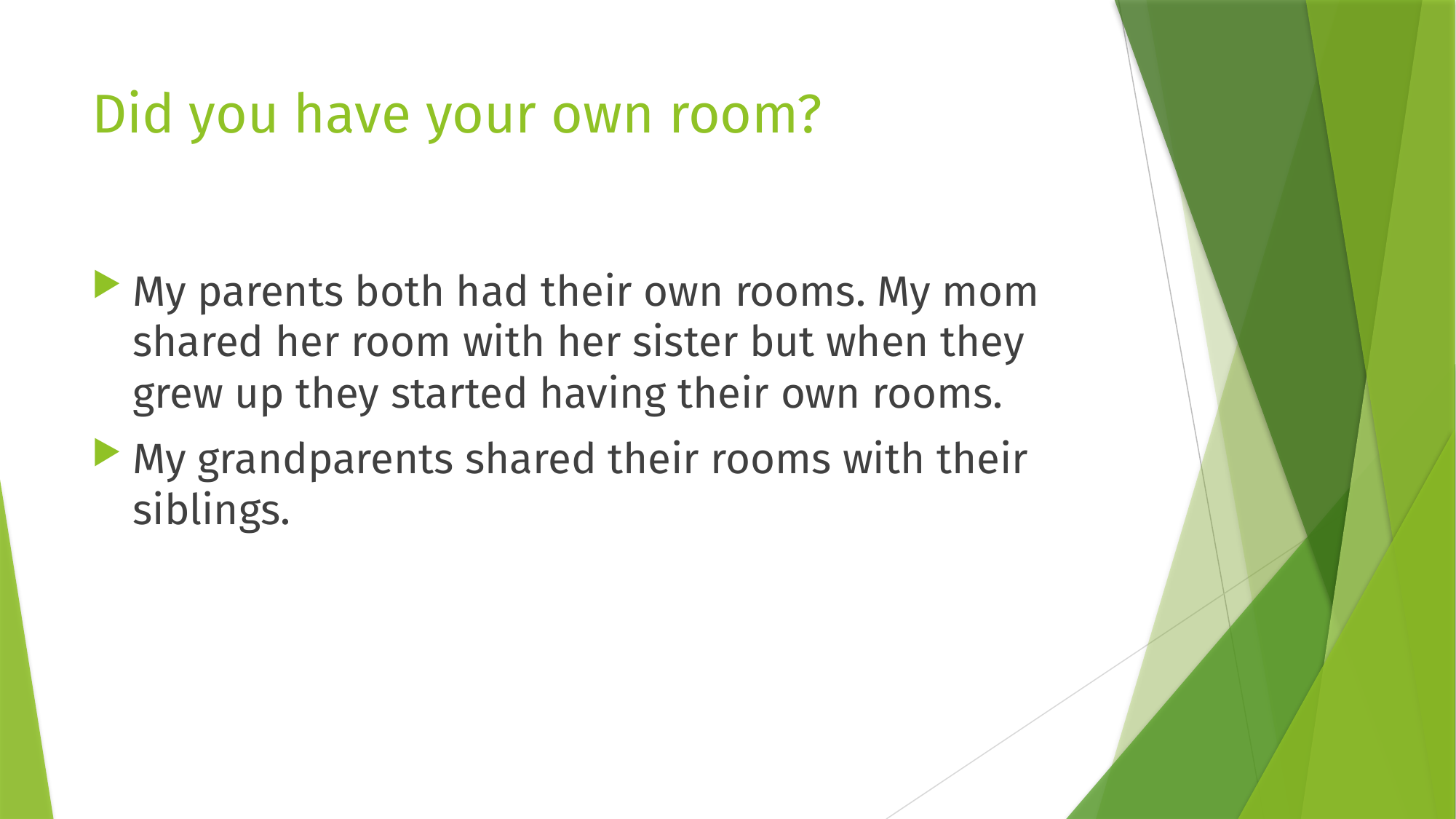

# Did you have your own room?
My parents both had their own rooms. My mom shared her room with her sister but when they grew up they started having their own rooms.
My grandparents shared their rooms with their siblings.